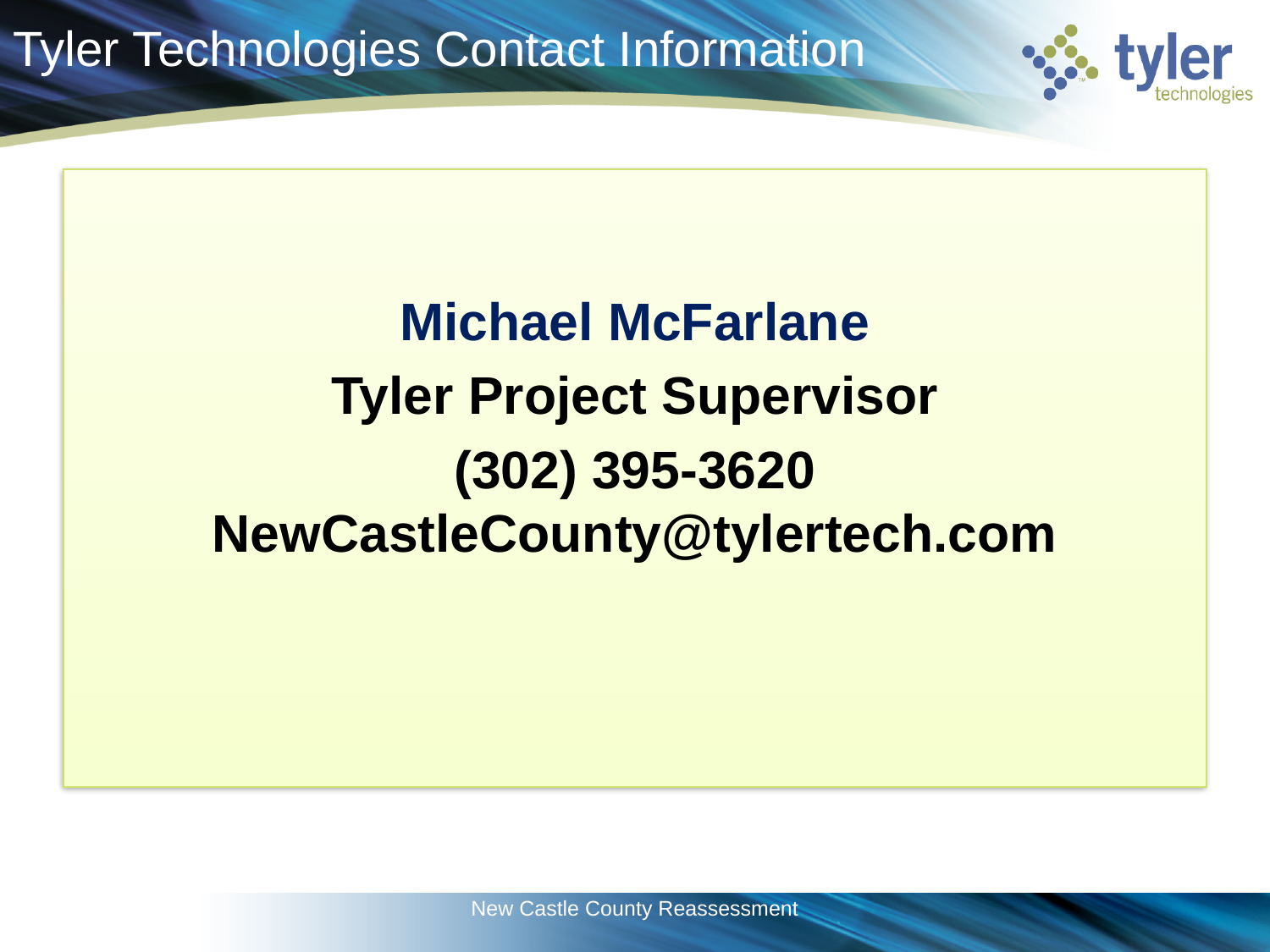

# Tyler Technologies Contact Information

Michael McFarlane
Tyler Project Supervisor
(302) 395-3620
NewCastleCounty@tylertech.com

New Castle County Reassessment